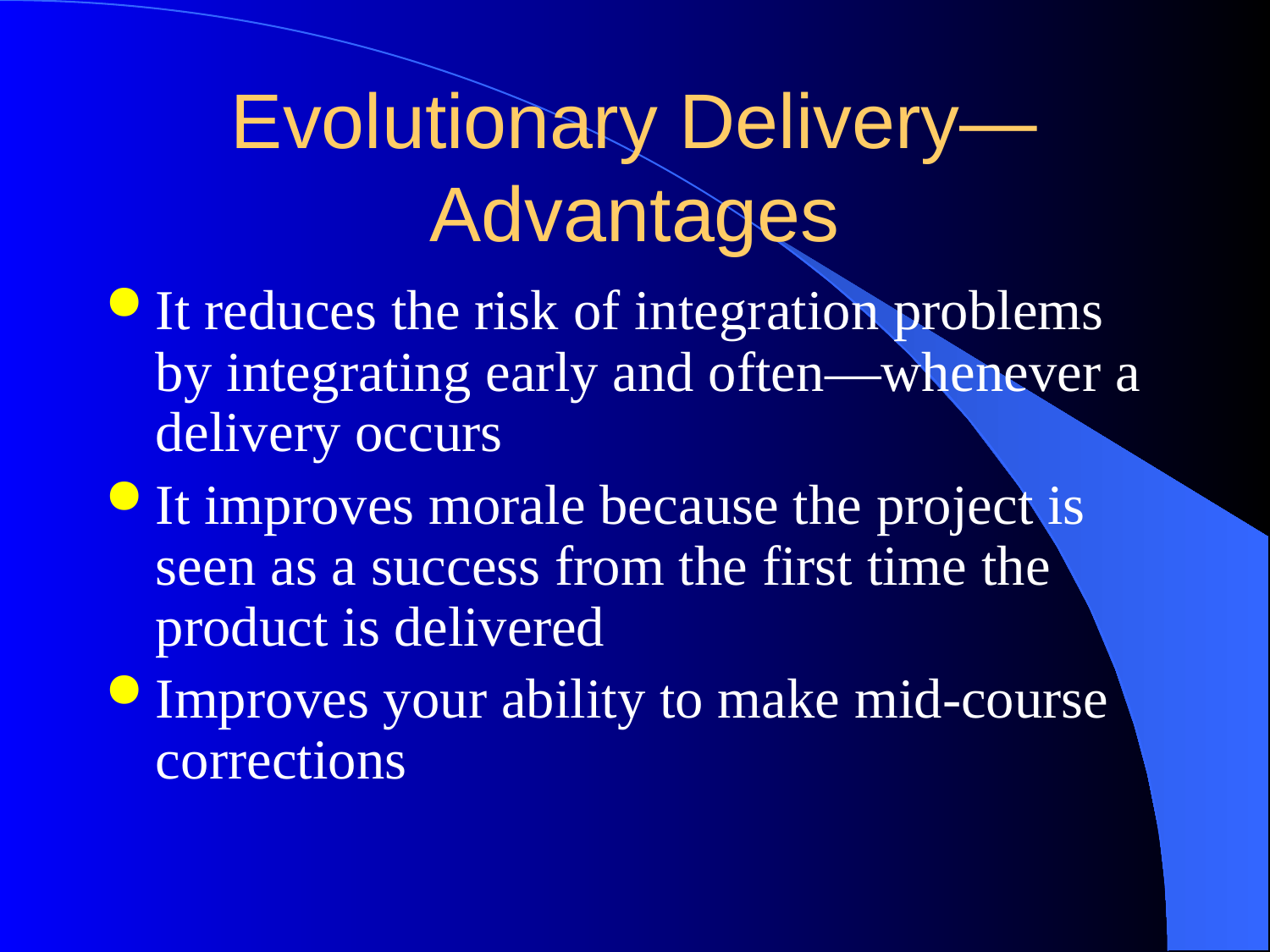

# Evolutionary Delivery—Advantages
It reduces the risk of integration problems by integrating early and often—whenever a delivery occurs
It improves morale because the project is seen as a success from the first time the product is delivered
Improves your ability to make mid-course corrections